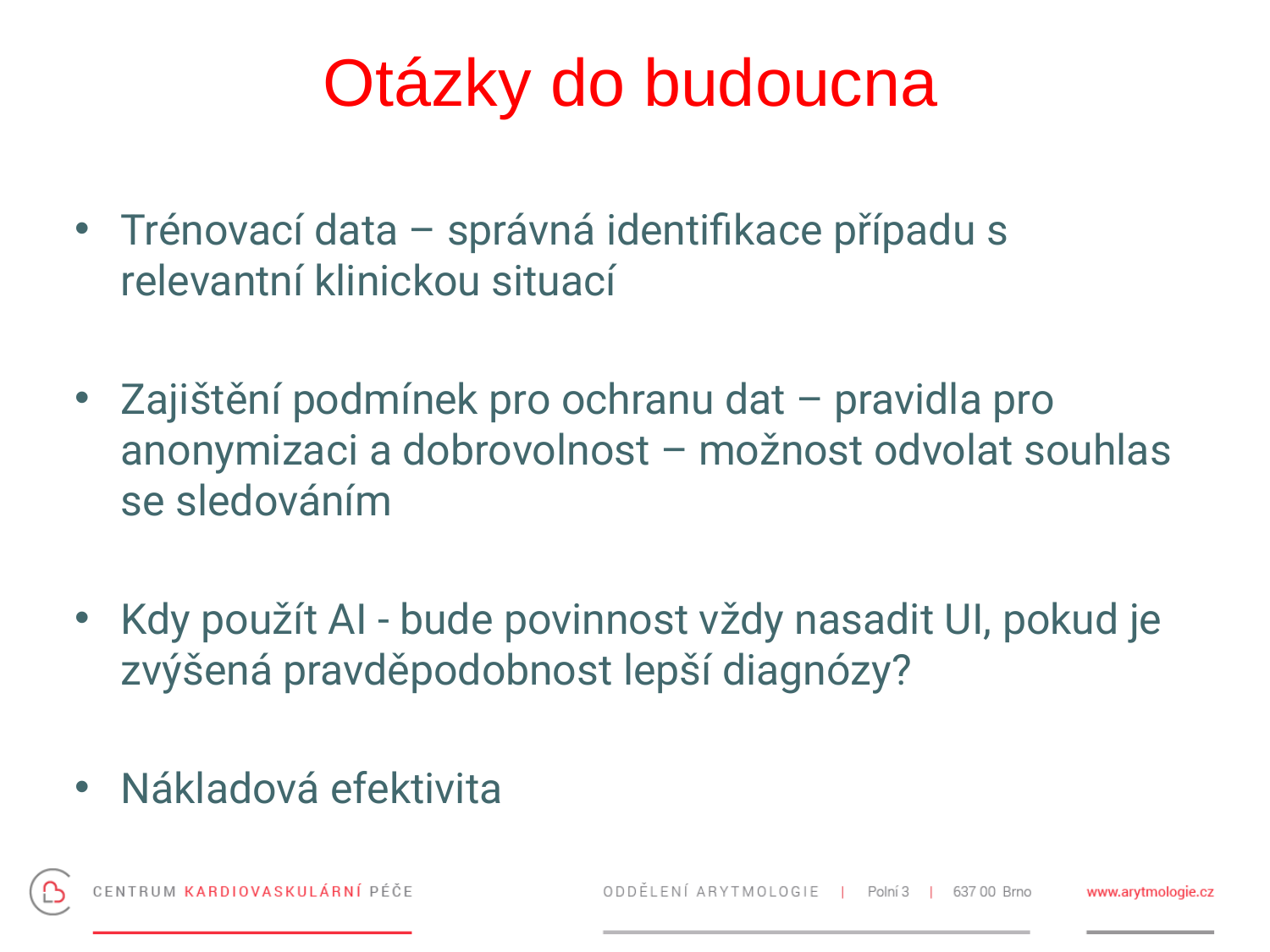

# Otázky do budoucna
Trénovací data – správná identifikace případu s relevantní klinickou situací

Zajištění podmínek pro ochranu dat – pravidla pro anonymizaci a dobrovolnost – možnost odvolat souhlas se sledováním

Kdy použít AI - bude povinnost vždy nasadit UI, pokud je zvýšená pravděpodobnost lepší diagnózy?

Nákladová efektivita